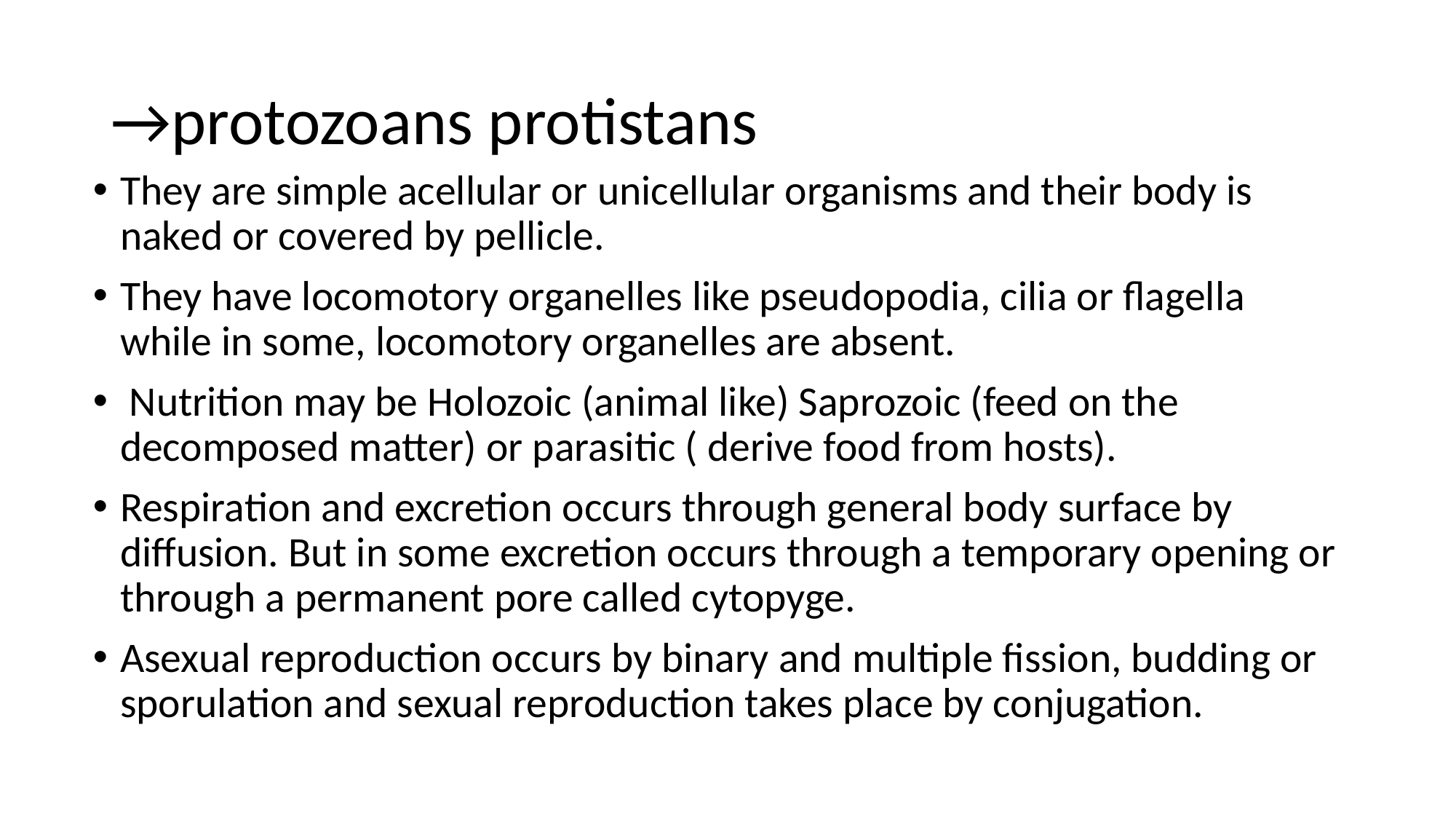

# →protozoans protistans
They are simple acellular or unicellular organisms and their body is naked or covered by pellicle.
They have locomotory organelles like pseudopodia, cilia or flagella while in some, locomotory organelles are absent.
 Nutrition may be Holozoic (animal like) Saprozoic (feed on the decomposed matter) or parasitic ( derive food from hosts).
Respiration and excretion occurs through general body surface by diffusion. But in some excretion occurs through a temporary opening or through a permanent pore called cytopyge.
Asexual reproduction occurs by binary and multiple fission, budding or sporulation and sexual reproduction takes place by conjugation.